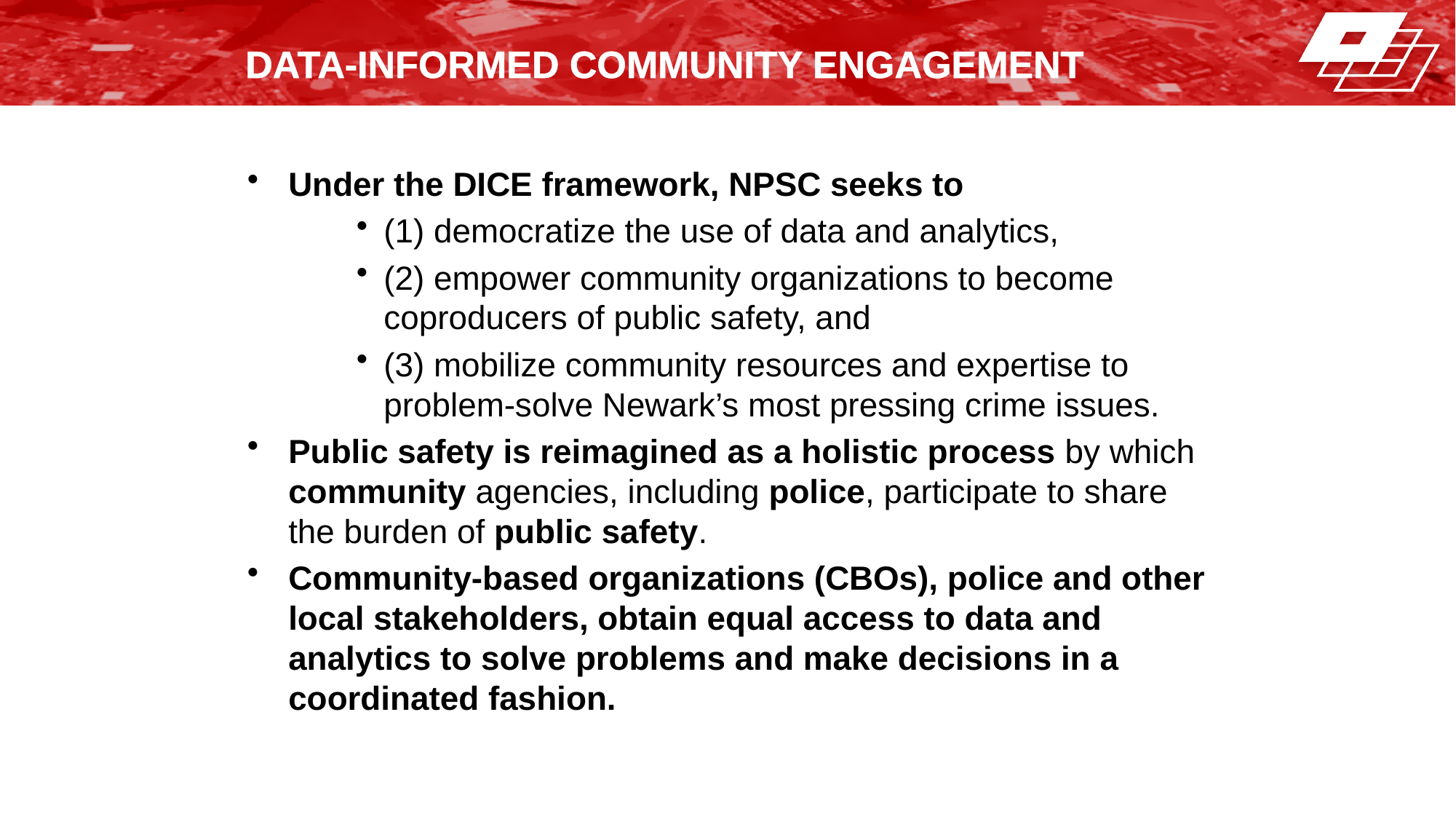

Data-informed community engagement
Under the DICE framework, NPSC seeks to
(1) democratize the use of data and analytics,
(2) empower community organizations to become coproducers of public safety, and
(3) mobilize community resources and expertise to problem-solve Newark’s most pressing crime issues.
Public safety is reimagined as a holistic process by which community agencies, including police, participate to share the burden of public safety.
Community-based organizations (CBOs), police and other local stakeholders, obtain equal access to data and analytics to solve problems and make decisions in a coordinated fashion.